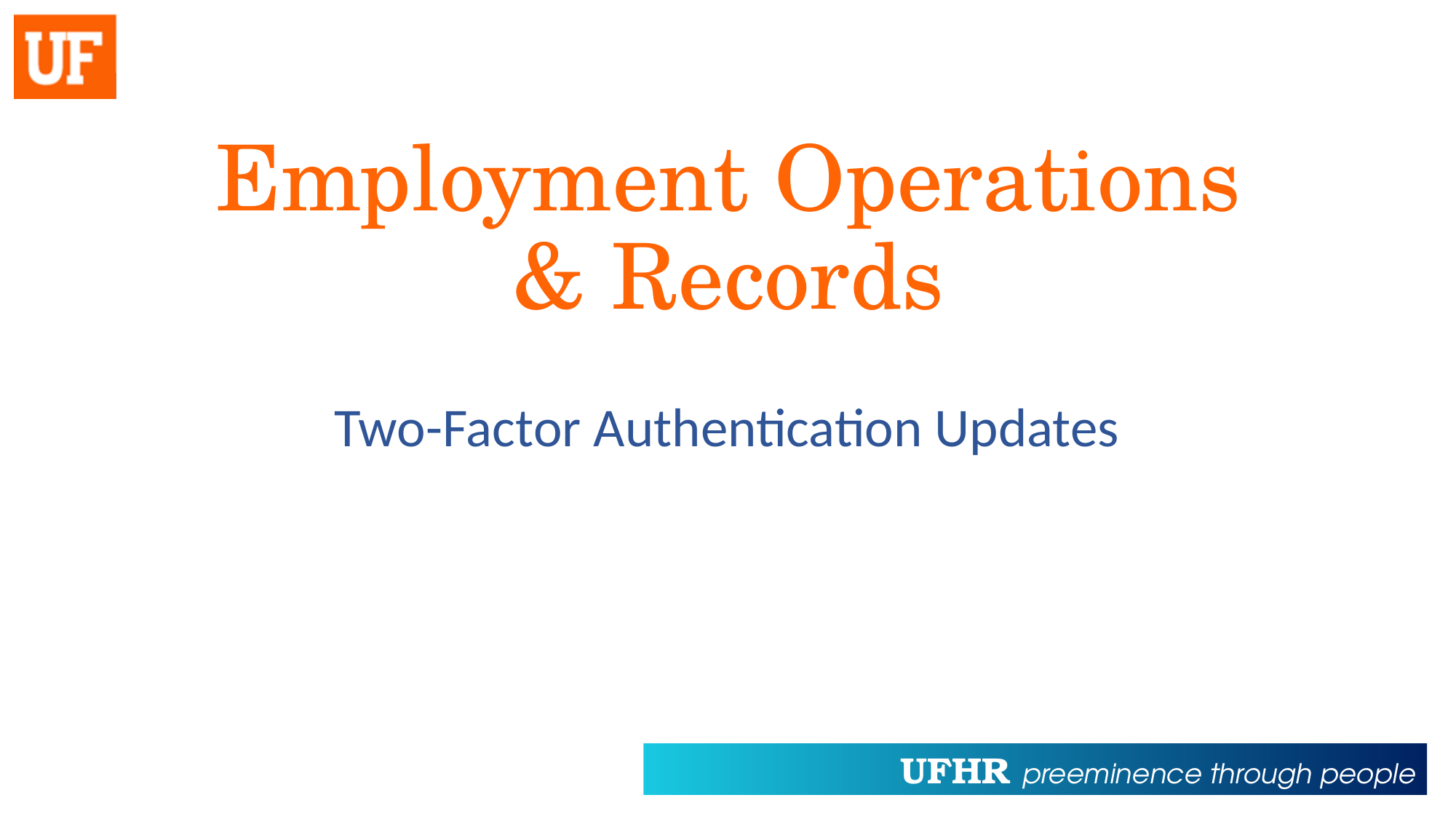

# Employment Operations & Records

Two-Factor Authentication Updates